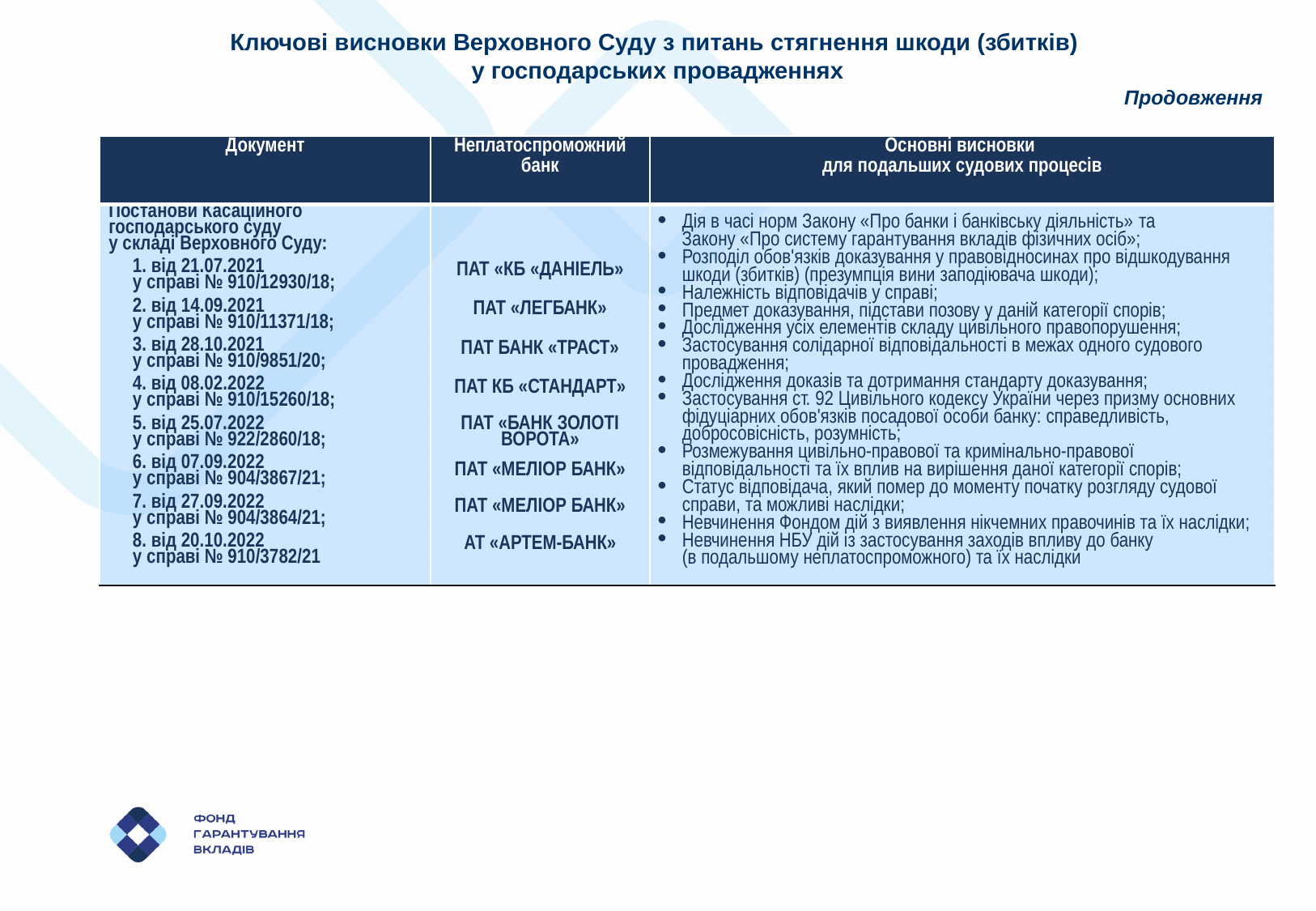

Ключові висновки Верховного Суду з питань стягнення шкоди (збитків)
у господарських провадженнях
Продовження
| Документ | Неплатоспроможний банк | Основні висновки для подальших судових процесів |
| --- | --- | --- |
| Постанови Касаційного господарського суду у складі Верховного Суду: 1. від 21.07.2021 у справі № 910/12930/18; 2. від 14.09.2021 у справі № 910/11371/18; 3. від 28.10.2021 у справі № 910/9851/20; 4. від 08.02.2022 у справі № 910/15260/18; 5. від 25.07.2022 у справі № 922/2860/18; 6. від 07.09.2022 у справі № 904/3867/21; 7. від 27.09.2022 у справі № 904/3864/21; 8. від 20.10.2022 у справі № 910/3782/21 | ПАТ «КБ «ДАНІЕЛЬ» ПАТ «ЛЕГБАНК» ПАТ БАНК «ТРАСТ» ПАТ КБ «СТАНДАРТ» ПАТ «БАНК ЗОЛОТІ ВОРОТА» ПАТ «МЕЛІОР БАНК» ПАТ «МЕЛІОР БАНК» АТ «АРТЕМ-БАНК» | Дія в часі норм Закону «Про банки і банківську діяльність» та  Закону «Про систему гарантування вкладів фізичних осіб»; Розподіл обов'язків доказування у правовідносинах про відшкодування шкоди (збитків) (презумпція вини заподіювача шкоди); Належність відповідачів у справі; Предмет доказування, підстави позову у даній категорії спорів; Дослідження усіх елементів складу цивільного правопорушення; Застосування солідарної відповідальності в межах одного судового провадження; Дослідження доказів та дотримання стандарту доказування; Застосування ст. 92 Цивільного кодексу України через призму основних фідуціарних обов'язків посадової особи банку: справедливість, добросовісність, розумність; Розмежування цивільно-правової та кримінально-правової відповідальності та їх вплив на вирішення даної категорії спорів; Статус відповідача, який помер до моменту початку розгляду судової справи, та можливі наслідки; Невчинення Фондом дій з виявлення нікчемних правочинів та їх наслідки; Невчинення НБУ дій із застосування заходів впливу до банку (в подальшому неплатоспроможного) та їх наслідки |